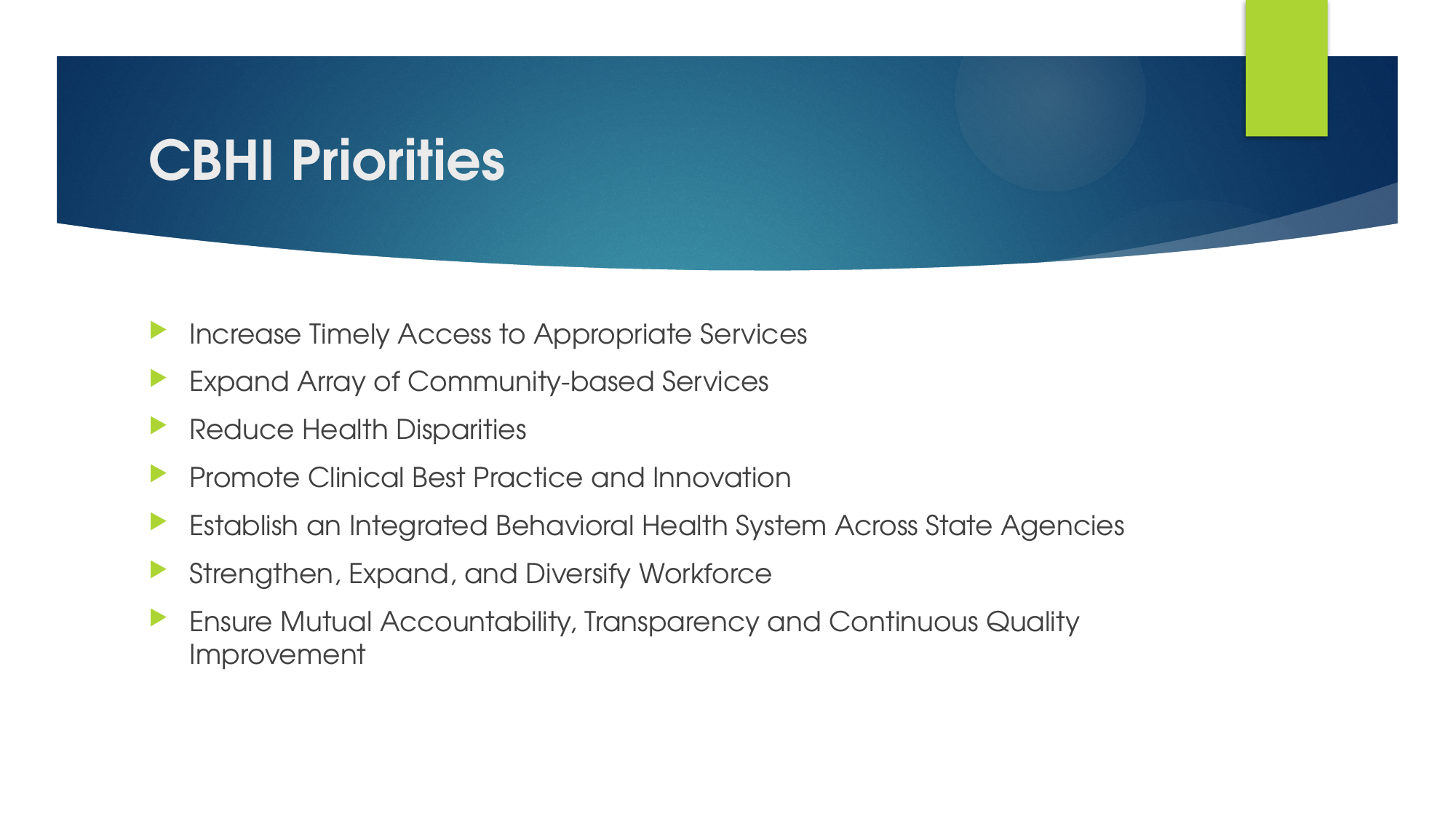

# CBHI Priorities
Increase Timely Access to Appropriate Services
Expand Array of Community-based Services
Reduce Health Disparities
Promote Clinical Best Practice and Innovation
Establish an Integrated Behavioral Health System Across State Agencies
Strengthen, Expand, and Diversify Workforce
Ensure Mutual Accountability, Transparency and Continuous Quality Improvement